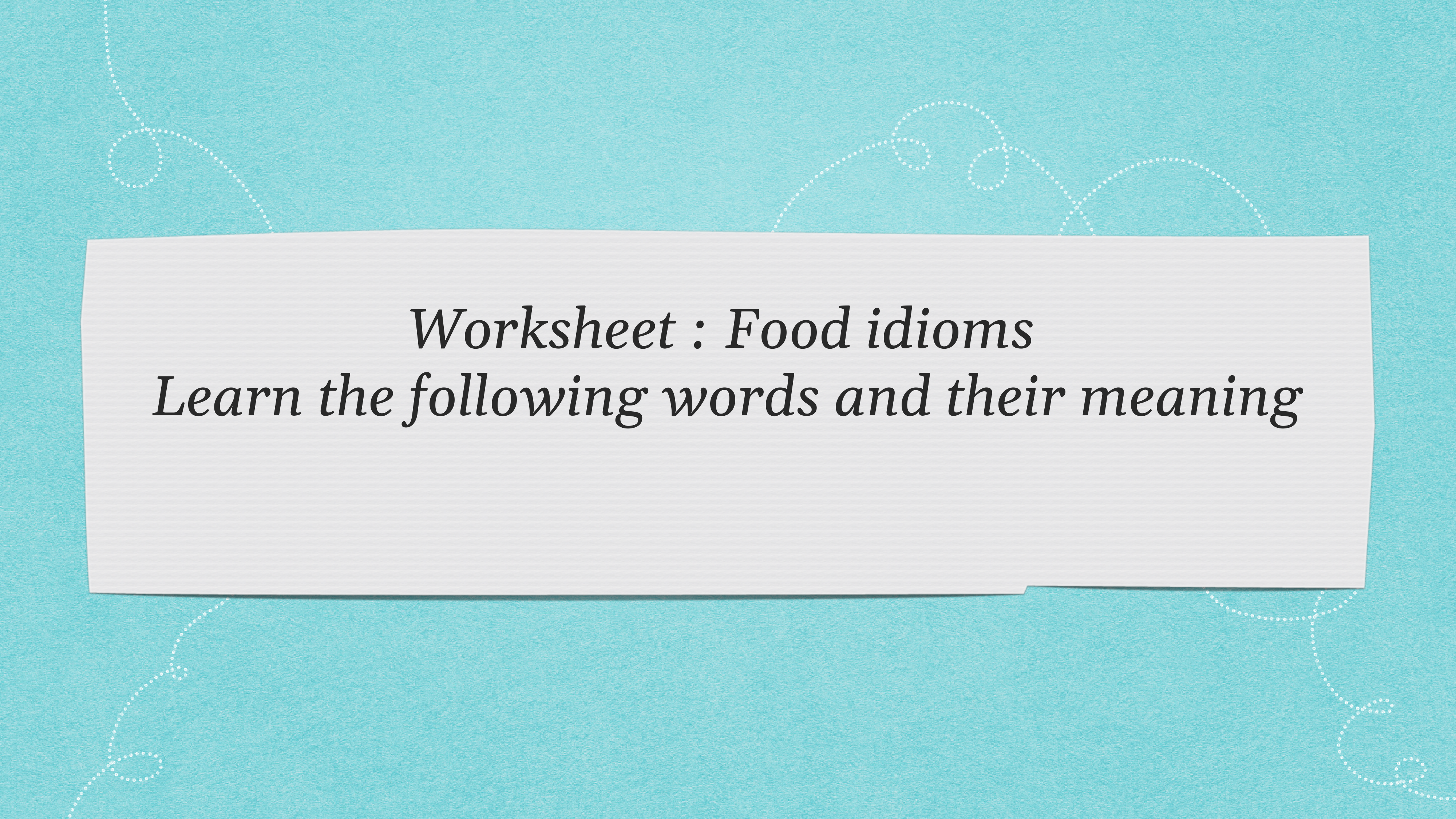

# Worksheet : Food idioms
Learn the following words and their meaning